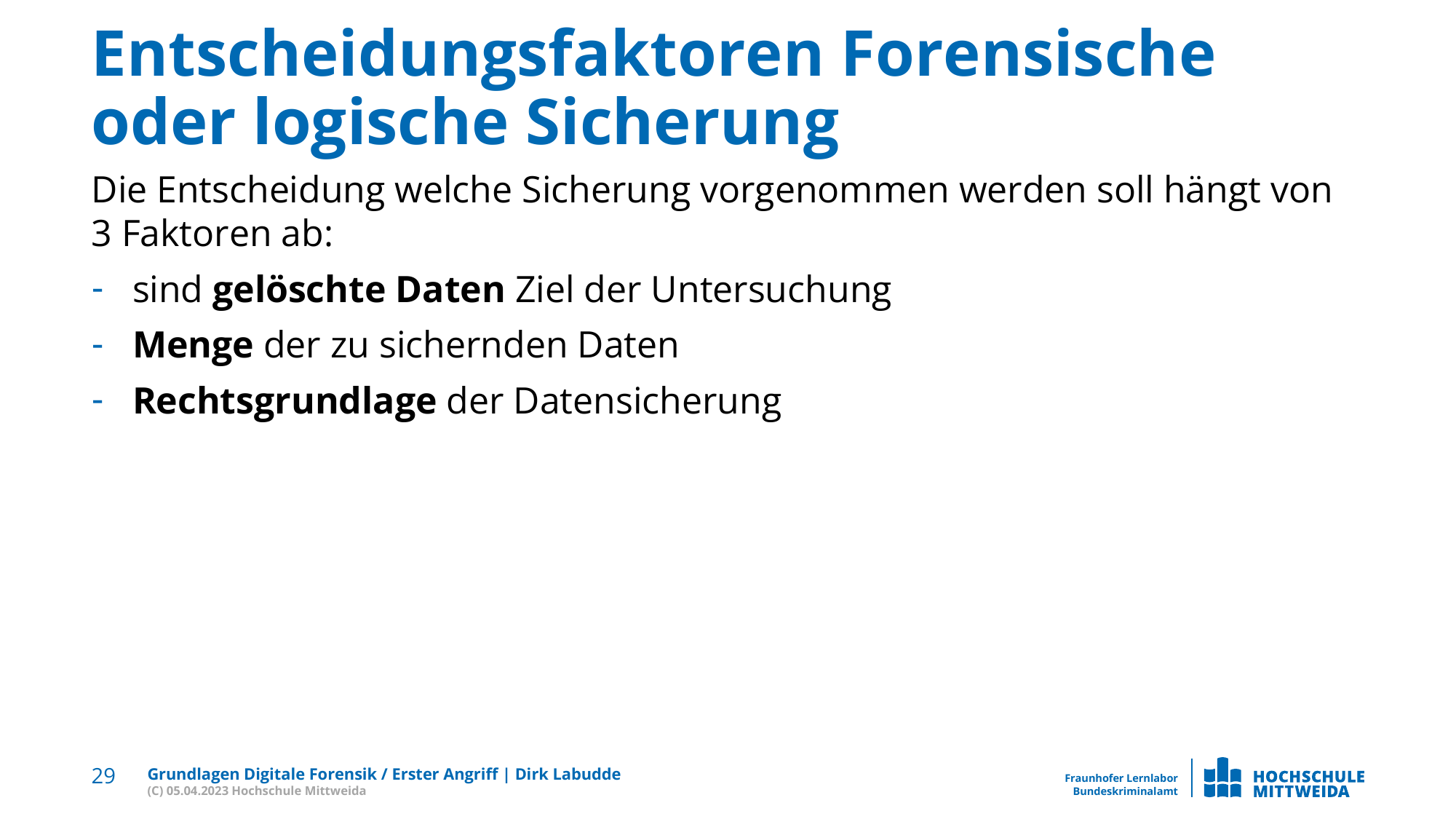

# Entscheidungsfaktoren Forensische oder logische Sicherung
Die Entscheidung welche Sicherung vorgenommen werden soll hängt von 3 Faktoren ab:
sind gelöschte Daten Ziel der Untersuchung
Menge der zu sichernden Daten
Rechtsgrundlage der Datensicherung